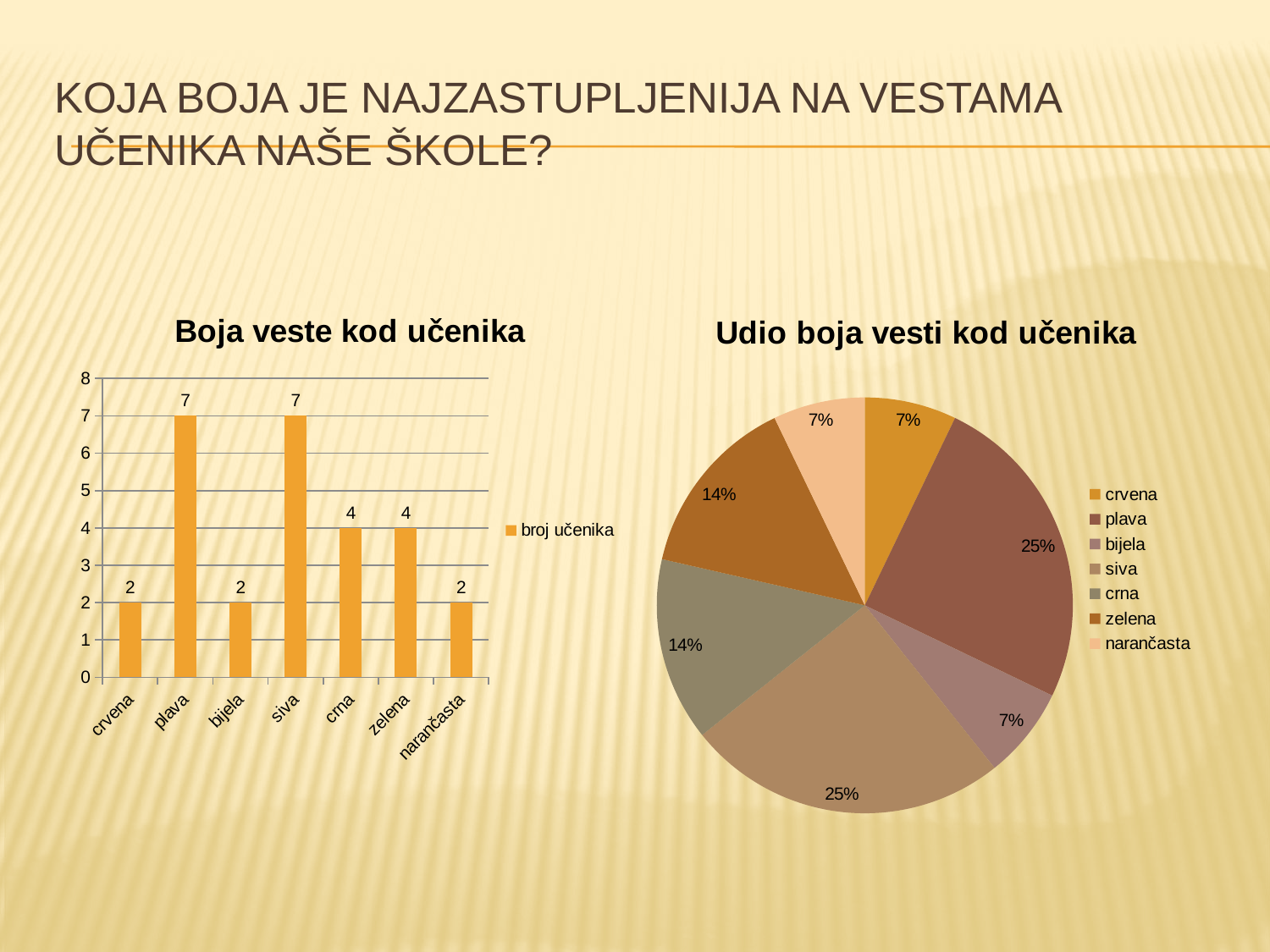

# Koja boja je najzastupljenija na vestama učenika naše škole?

### Chart: Boja veste kod učenika

| Category | broj učenika |
|---|---|
| crvena | 2.0 |
| plava | 7.0 |
| bijela | 2.0 |
| siva | 7.0 |
| crna | 4.0 |
| zelena | 4.0 |
| narančasta | 2.0 |

### Chart: Udio boja vesti kod učenika

| Category | udio boje |
|---|---|
| crvena | 0.07142857142857142 |
| plava | 0.25 |
| bijela | 0.07142857142857142 |
| siva | 0.25 |
| crna | 0.14285714285714285 |
| zelena | 0.14285714285714285 |
| narančasta | 0.07142857142857142 |